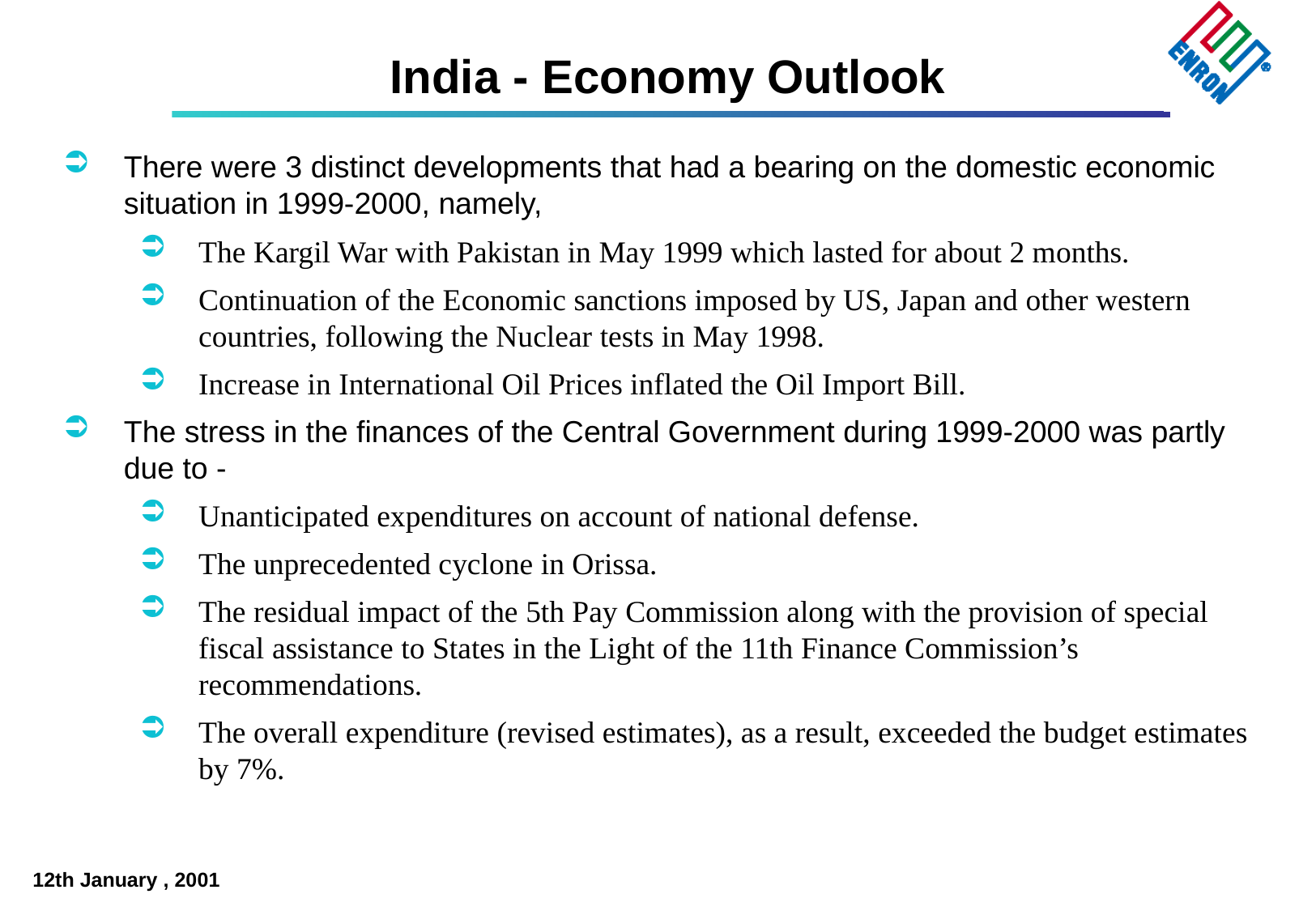

# India - Economy Outlook
There were 3 distinct developments that had a bearing on the domestic economic situation in 1999-2000, namely,
The Kargil War with Pakistan in May 1999 which lasted for about 2 months.
Continuation of the Economic sanctions imposed by US, Japan and other western countries, following the Nuclear tests in May 1998.
Increase in International Oil Prices inflated the Oil Import Bill.
The stress in the finances of the Central Government during 1999-2000 was partly due to -
Unanticipated expenditures on account of national defense.
The unprecedented cyclone in Orissa.
The residual impact of the 5th Pay Commission along with the provision of special fiscal assistance to States in the Light of the 11th Finance Commission’s recommendations.
The overall expenditure (revised estimates), as a result, exceeded the budget estimates by 7%.